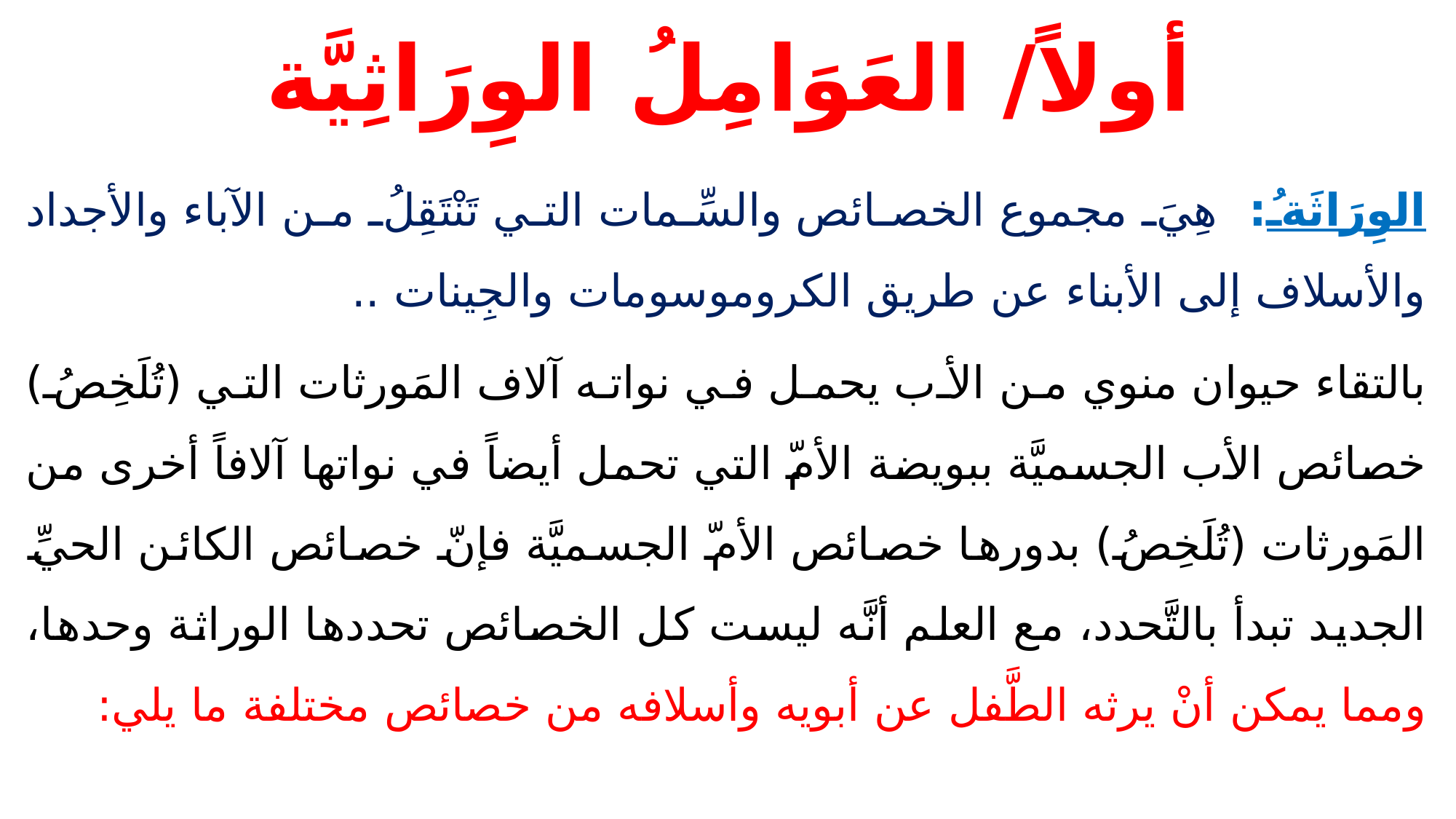

# أولاً/ العَوَامِلُ الوِرَاثِيَّة
الوِرَاثَةُ:  هِيَ مجموع الخصائص والسِّمات التي تَنْتَقِلُ من الآباء والأجداد والأسلاف إلى الأبناء عن طريق الكروموسومات والجِينات ..
بالتقاء حيوان منوي من الأب يحمل في نواته آلاف المَورثات التي (تُلَخِصُ) خصائص الأب الجسميَّة ببويضة الأمّ التي تحمل أيضاً في نواتها آلافاً أخرى من المَورثات (تُلَخِصُ) بدورها خصائص الأمّ الجسميَّة فإنّ خصائص الكائن الحيِّ الجديد تبدأ بالتَّحدد، مع العلم أنَّه ليست كل الخصائص تحددها الوراثة وحدها، ومما يمكن أنْ يرثه الطَّفل عن أبويه وأسلافه من خصائص مختلفة ما يلي: